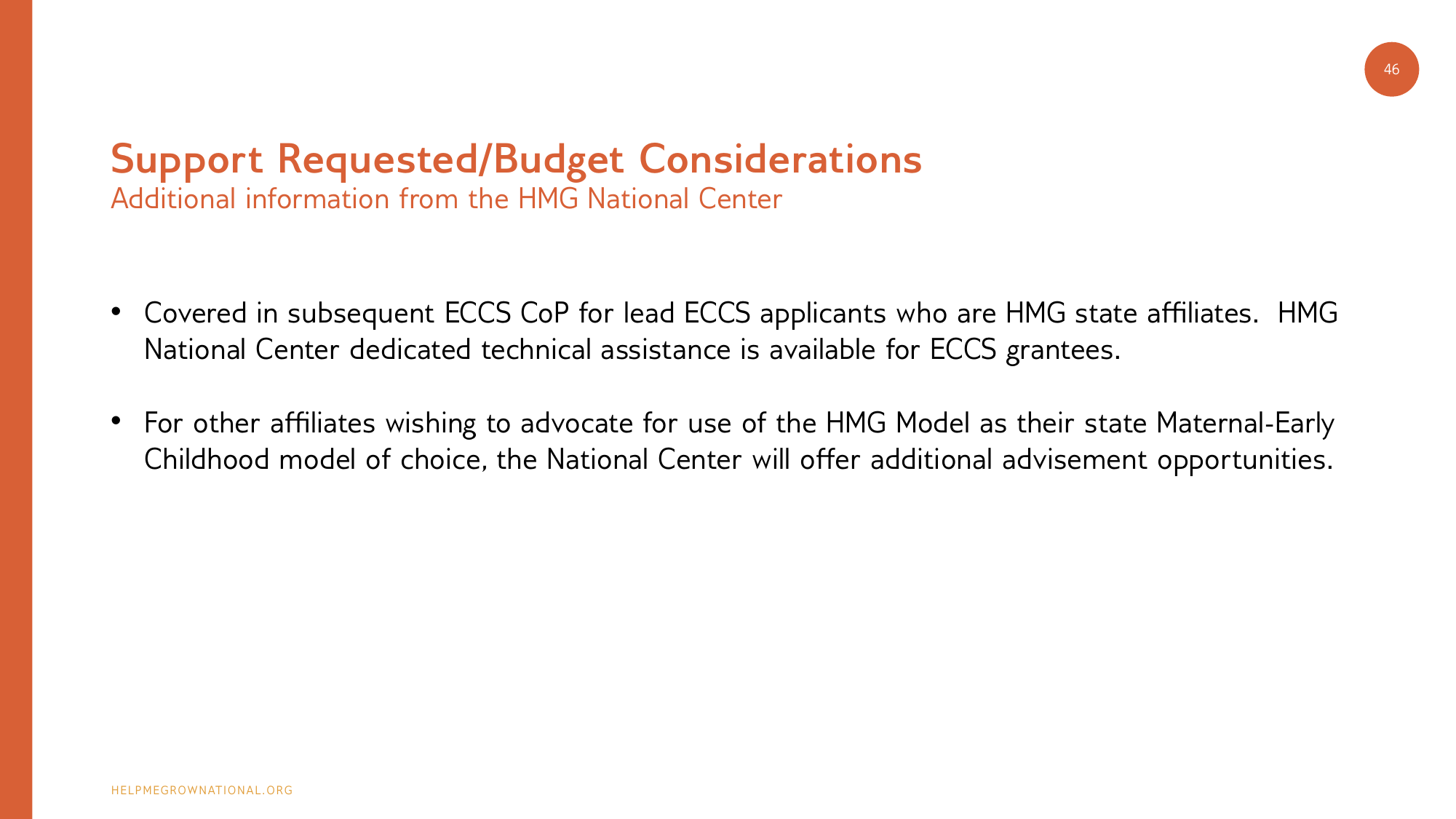

46
# Support Requested/Budget Considerations Additional information from the HMG National Center
Covered in subsequent ECCS CoP for lead ECCS applicants who are HMG state affiliates.  HMG National Center dedicated technical assistance is available for ECCS grantees.

For other affiliates wishing to advocate for use of the HMG Model as their state Maternal-Early Childhood model of choice, the National Center will offer additional advisement opportunities.